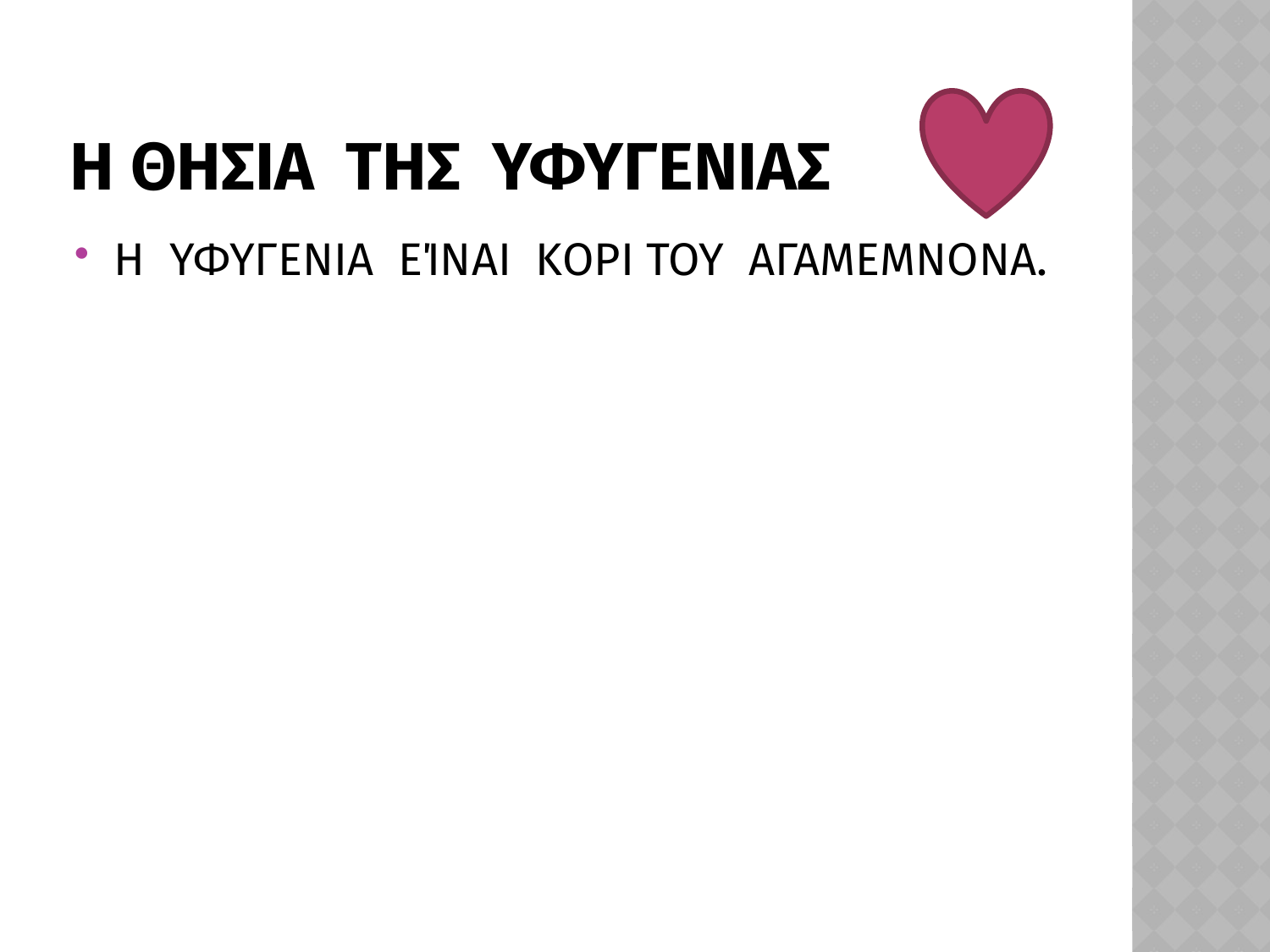

# Η ΘΗΣΙΑ  ΤΗΣ  ΥΦΥΓΕΝΙΑΣ

Η  ΥΦΥΓΕΝΙΑ  ΕΊΝΑΙ  ΚΟΡΙ ΤΟΥ  ΑΓΑΜΕΜΝΟΝΑ.